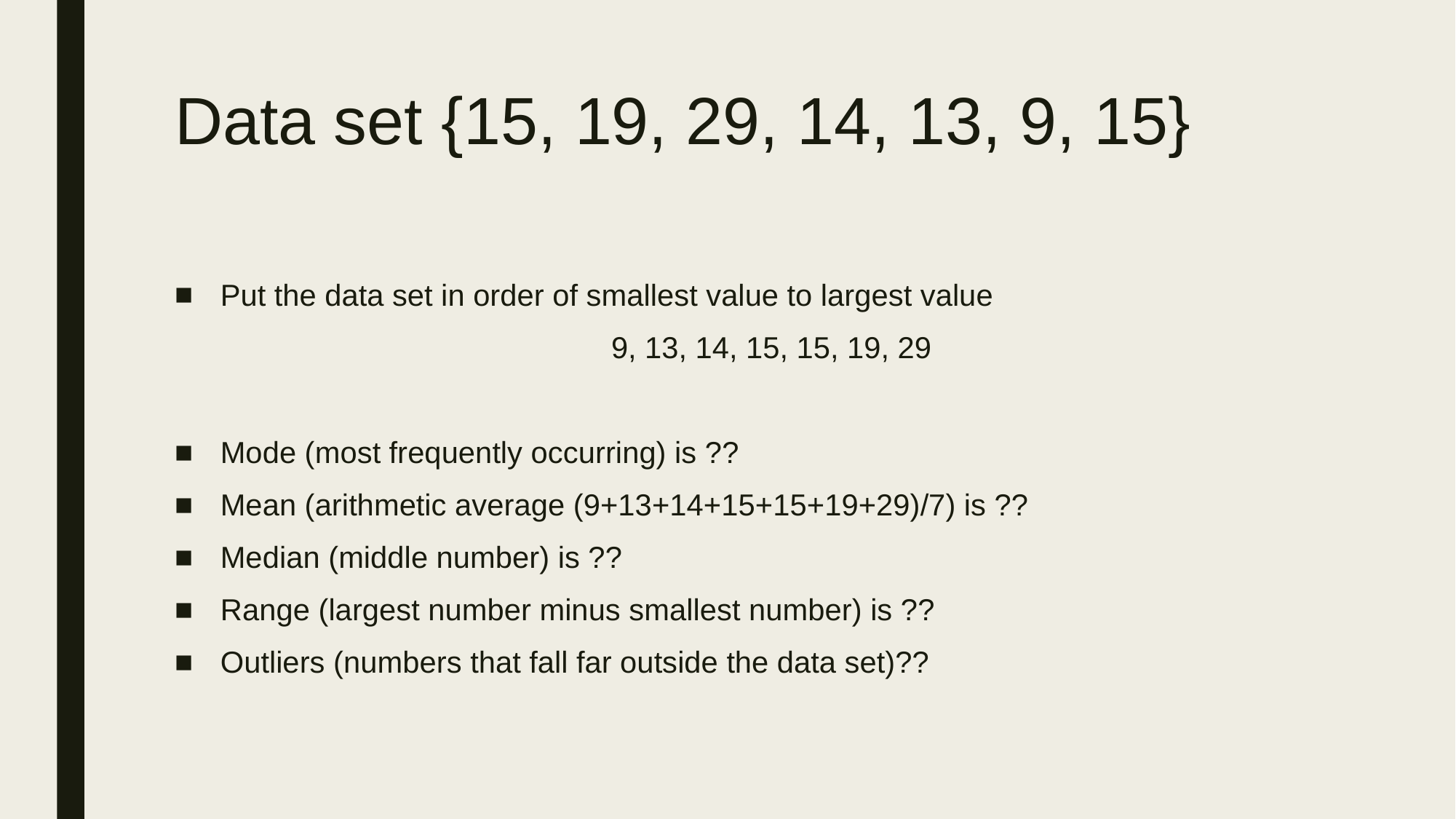

# Data set {15, 19, 29, 14, 13, 9, 15}
Put the data set in order of smallest value to largest value
				9, 13, 14, 15, 15, 19, 29

Mode (most frequently occurring) is ??
Mean (arithmetic average (9+13+14+15+15+19+29)/7) is ??
Median (middle number) is ??
Range (largest number minus smallest number) is ??
Outliers (numbers that fall far outside the data set)??